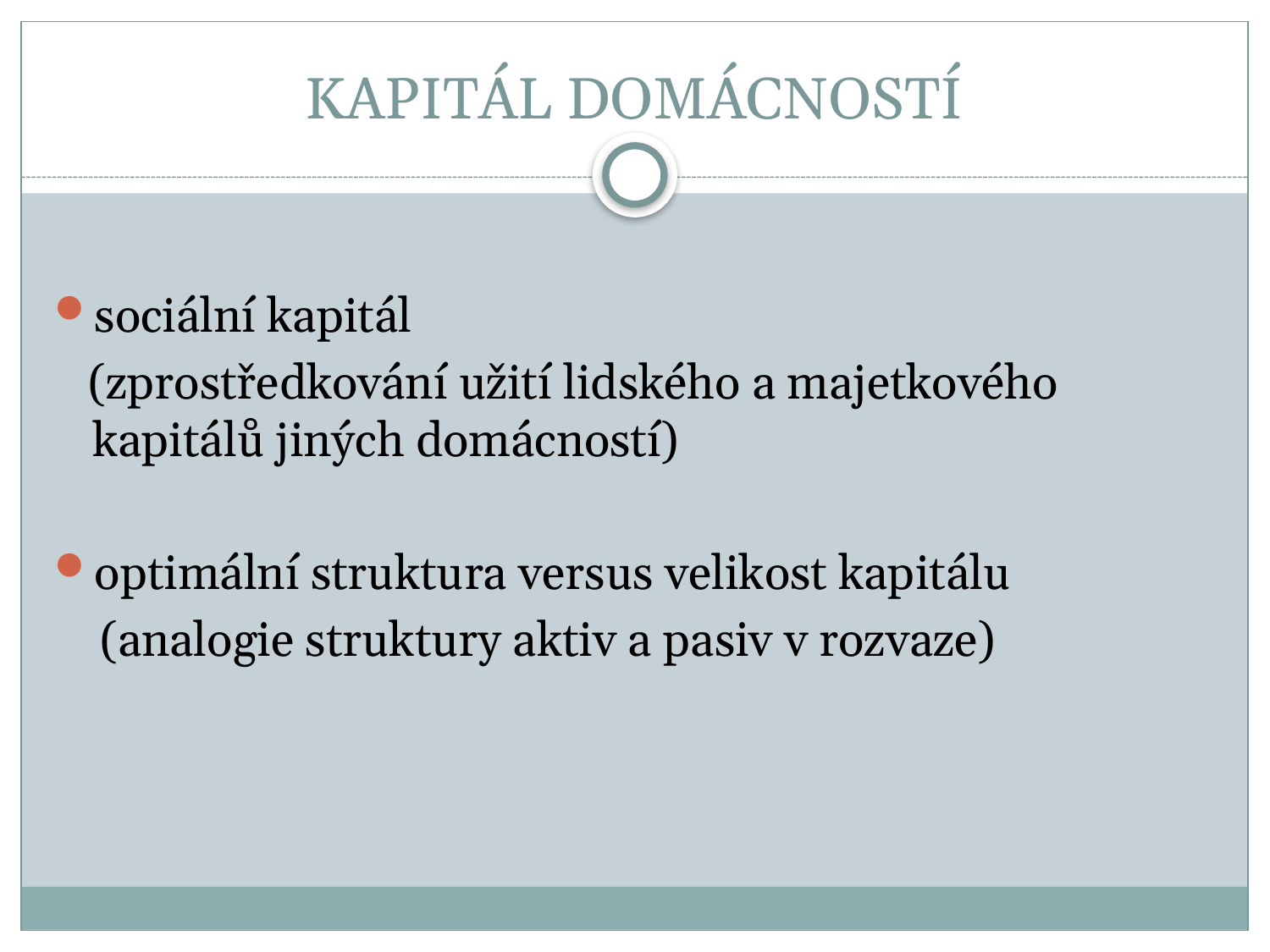

# KAPITÁL DOMÁCNOSTÍ

sociální kapitál
   (zprostředkování užití lidského a majetkového kapitálů jiných domácností)

optimální struktura versus velikost kapitálu
    (analogie struktury aktiv a pasiv v rozvaze)